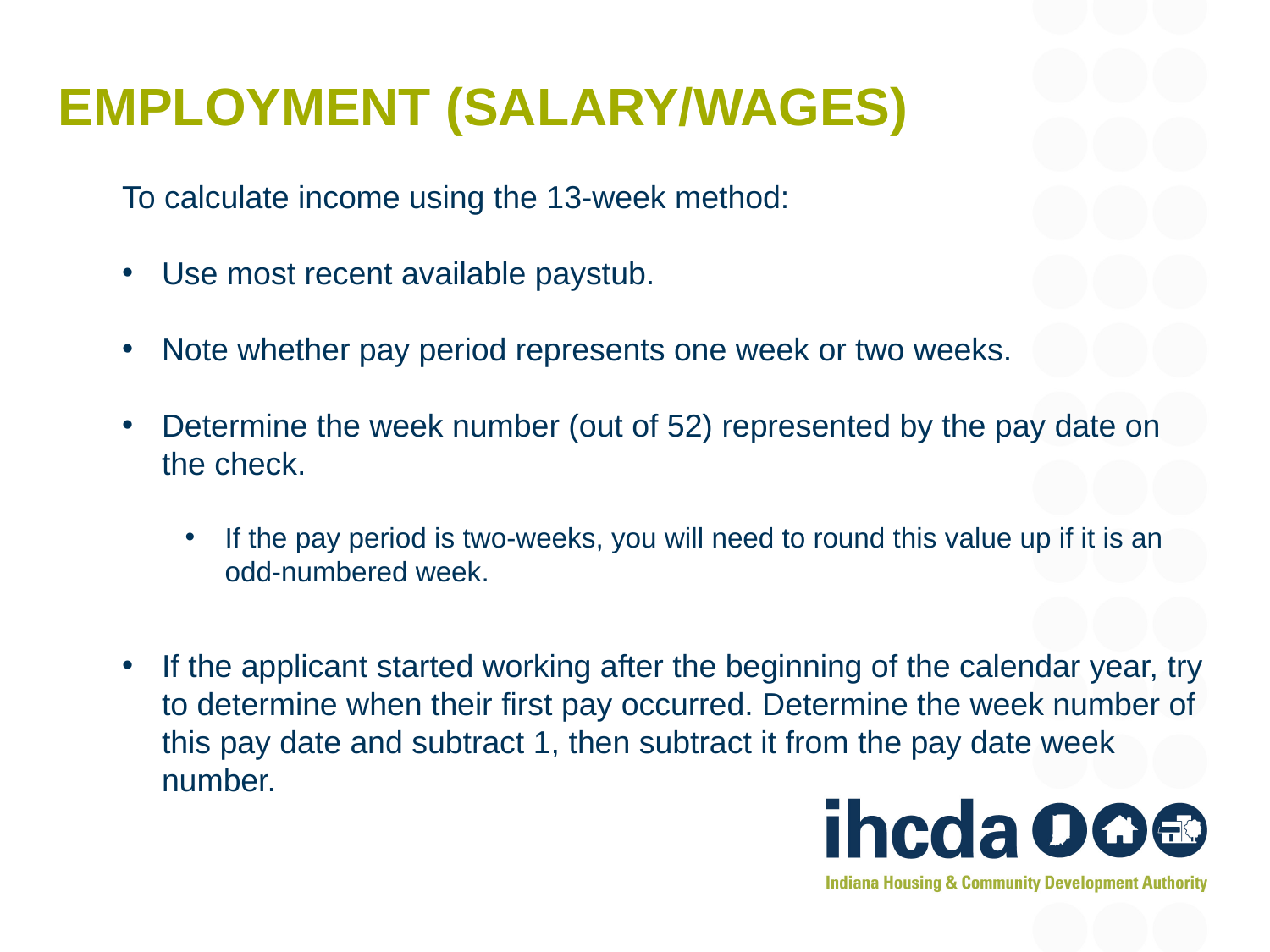

# Employment (salary/wages)
To calculate income using the 13-week method:

Use most recent available paystub.

Note whether pay period represents one week or two weeks.
Determine the week number (out of 52) represented by the pay date on the check.
If the pay period is two-weeks, you will need to round this value up if it is an odd-numbered week.

If the applicant started working after the beginning of the calendar year, try to determine when their first pay occurred. Determine the week number of this pay date and subtract 1, then subtract it from the pay date week number.